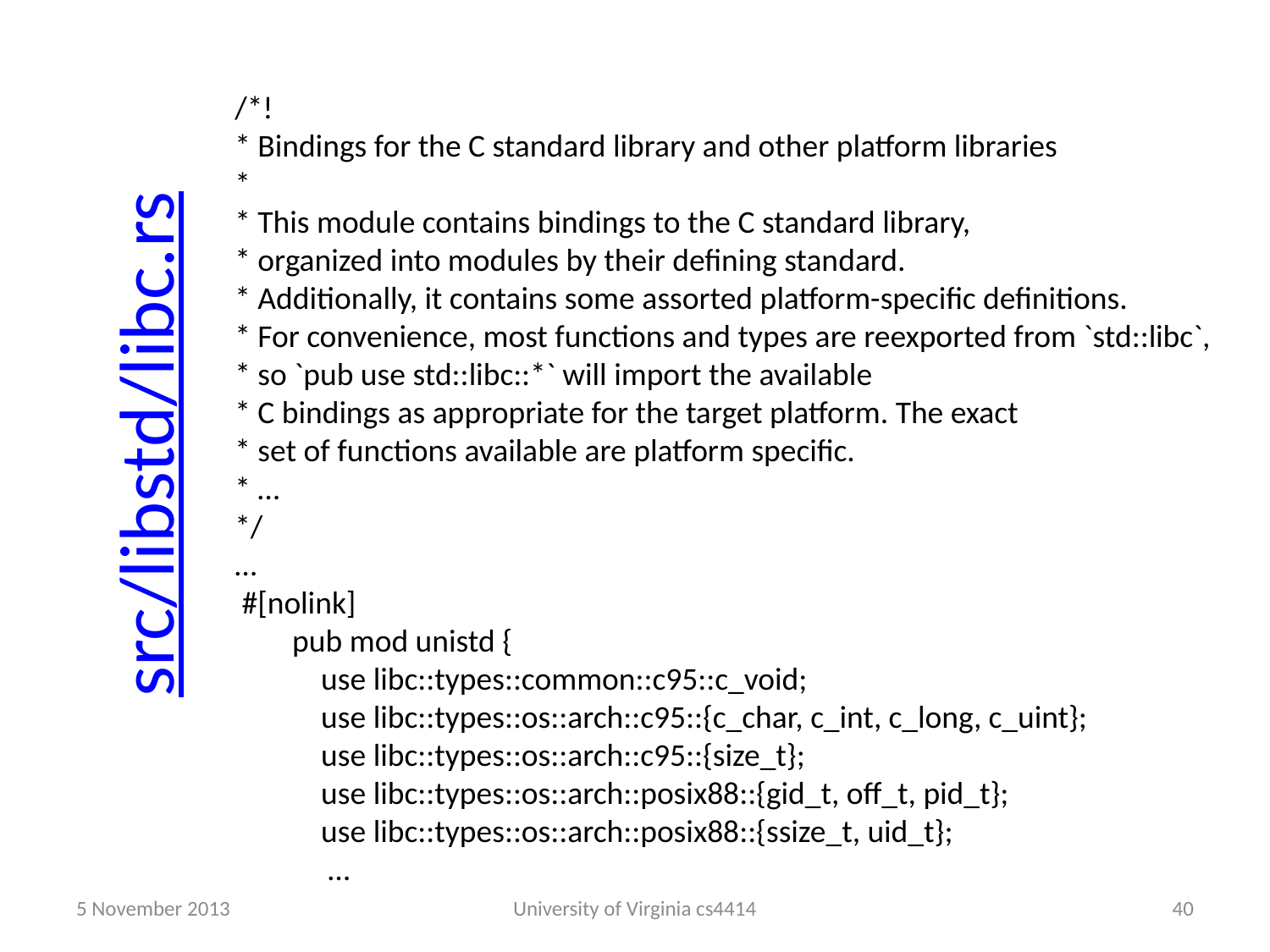

/*!
* Bindings for the C standard library and other platform libraries
*
* This module contains bindings to the C standard library,
* organized into modules by their defining standard.
* Additionally, it contains some assorted platform-specific definitions.
* For convenience, most functions and types are reexported from `std::libc`,
* so `pub use std::libc::*` will import the available
* C bindings as appropriate for the target platform. The exact
* set of functions available are platform specific.
* …
*/
…
 #[nolink]
        pub mod unistd {
            use libc::types::common::c95::c_void;
            use libc::types::os::arch::c95::{c_char, c_int, c_long, c_uint};
            use libc::types::os::arch::c95::{size_t};
            use libc::types::os::arch::posix88::{gid_t, off_t, pid_t};
            use libc::types::os::arch::posix88::{ssize_t, uid_t};
             …
# src/libstd/libc.rs
5 November 2013
University of Virginia cs4414
40